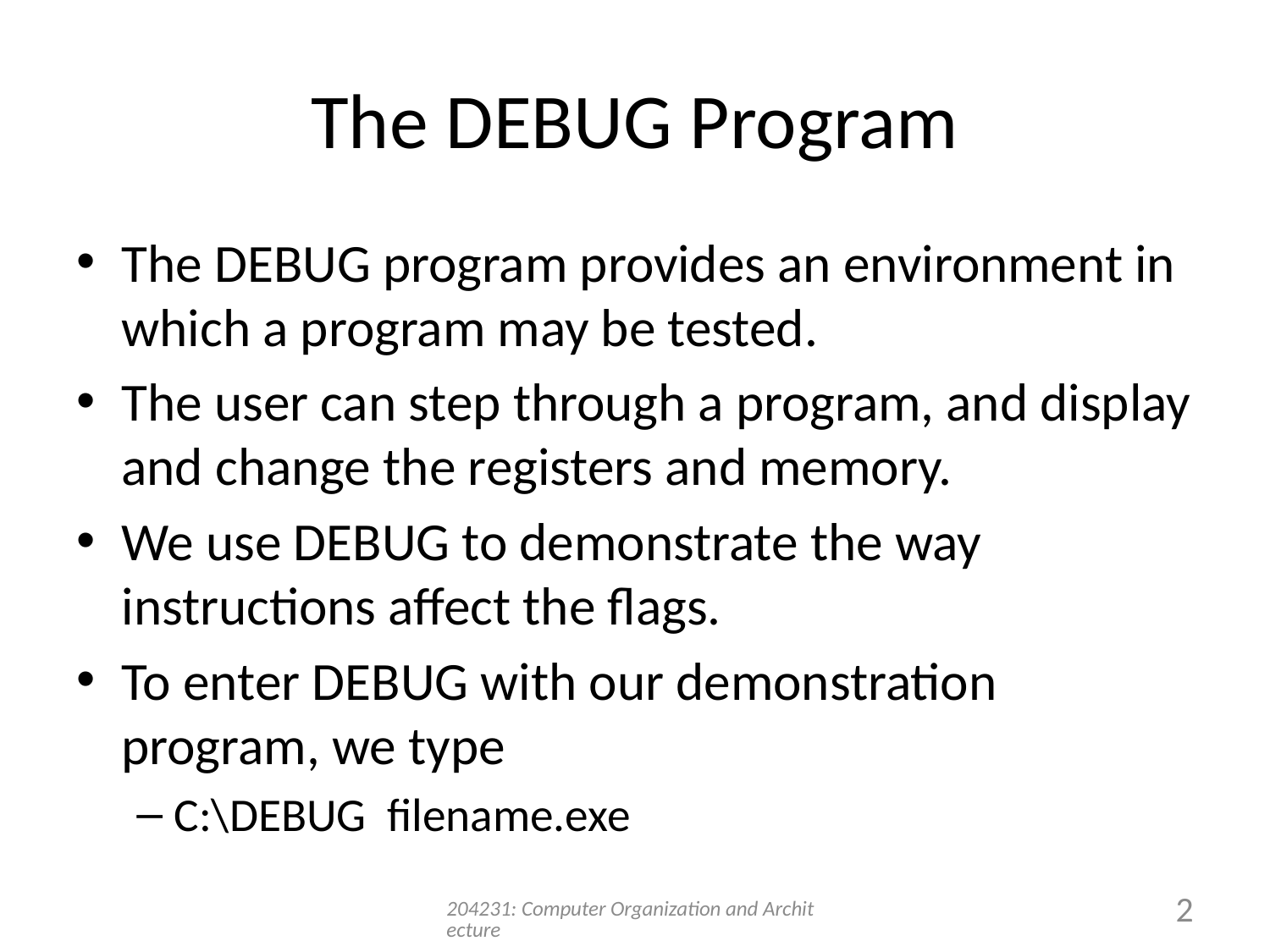

# The DEBUG Program
The DEBUG program provides an environment in which a program may be tested.
The user can step through a program, and display and change the registers and memory.
We use DEBUG to demonstrate the way instructions affect the flags.
To enter DEBUG with our demonstration program, we type
C:\DEBUG  filename.exe

204231: Computer Organization and Architecture
2